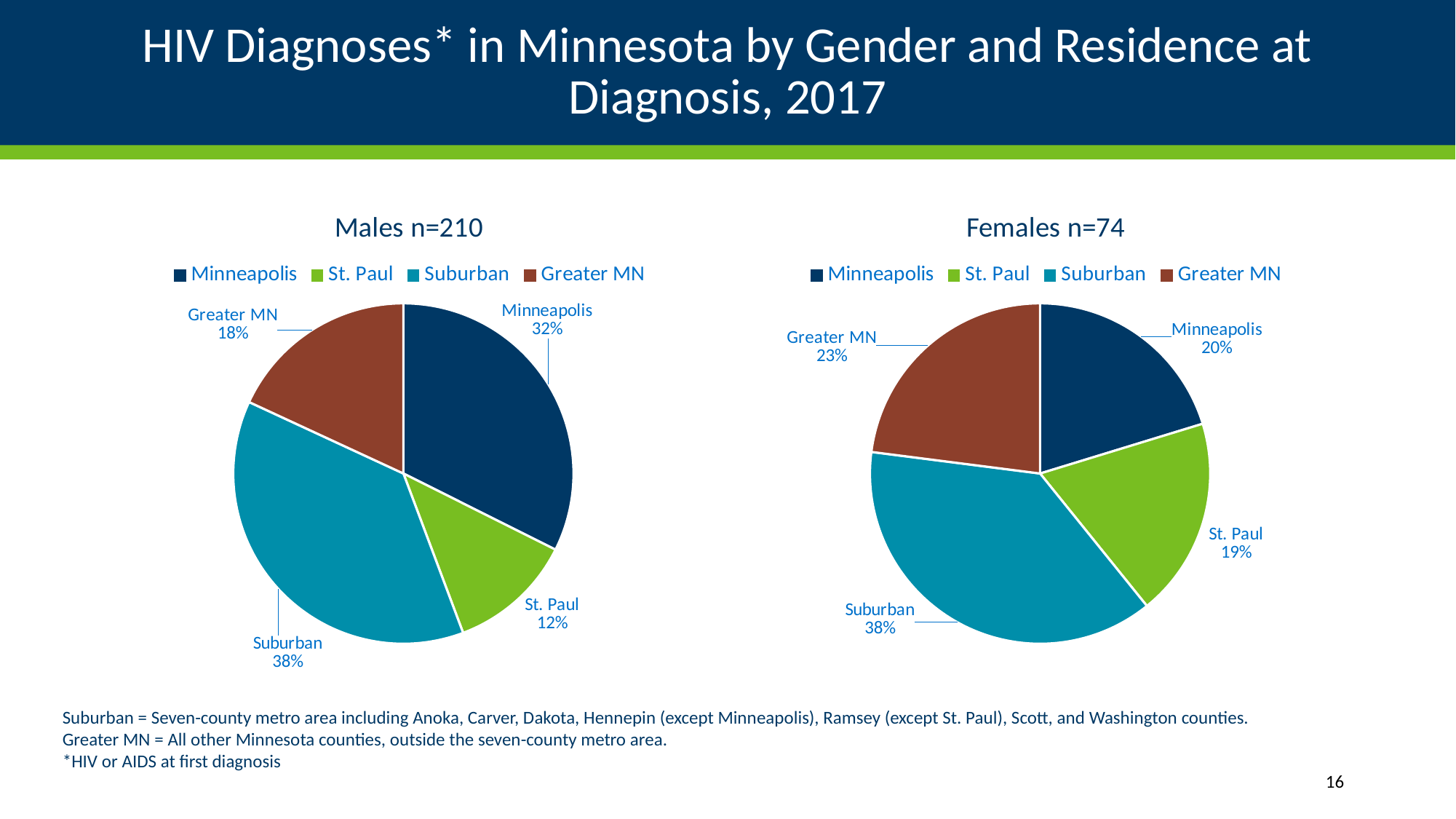

# HIV Diagnoses* in Minnesota by Gender and Residence at Diagnosis, 2017

### Chart: Males n=210

| Category |  |
|---|---|
| Minneapolis | 68.0 |
| St. Paul | 25.0 |
| Suburban | 79.0 |
| Greater MN | 38.0 |

### Chart: Females n=74

| Category |  |
|---|---|
| Minneapolis | 15.0 |
| St. Paul | 14.0 |
| Suburban | 28.0 |
| Greater MN | 17.0 |
Suburban = Seven-county metro area including Anoka, Carver, Dakota, Hennepin (except Minneapolis), Ramsey (except St. Paul), Scott, and Washington counties.  Greater MN = All other Minnesota counties, outside the seven-county metro area.
*HIV or AIDS at first diagnosis

16